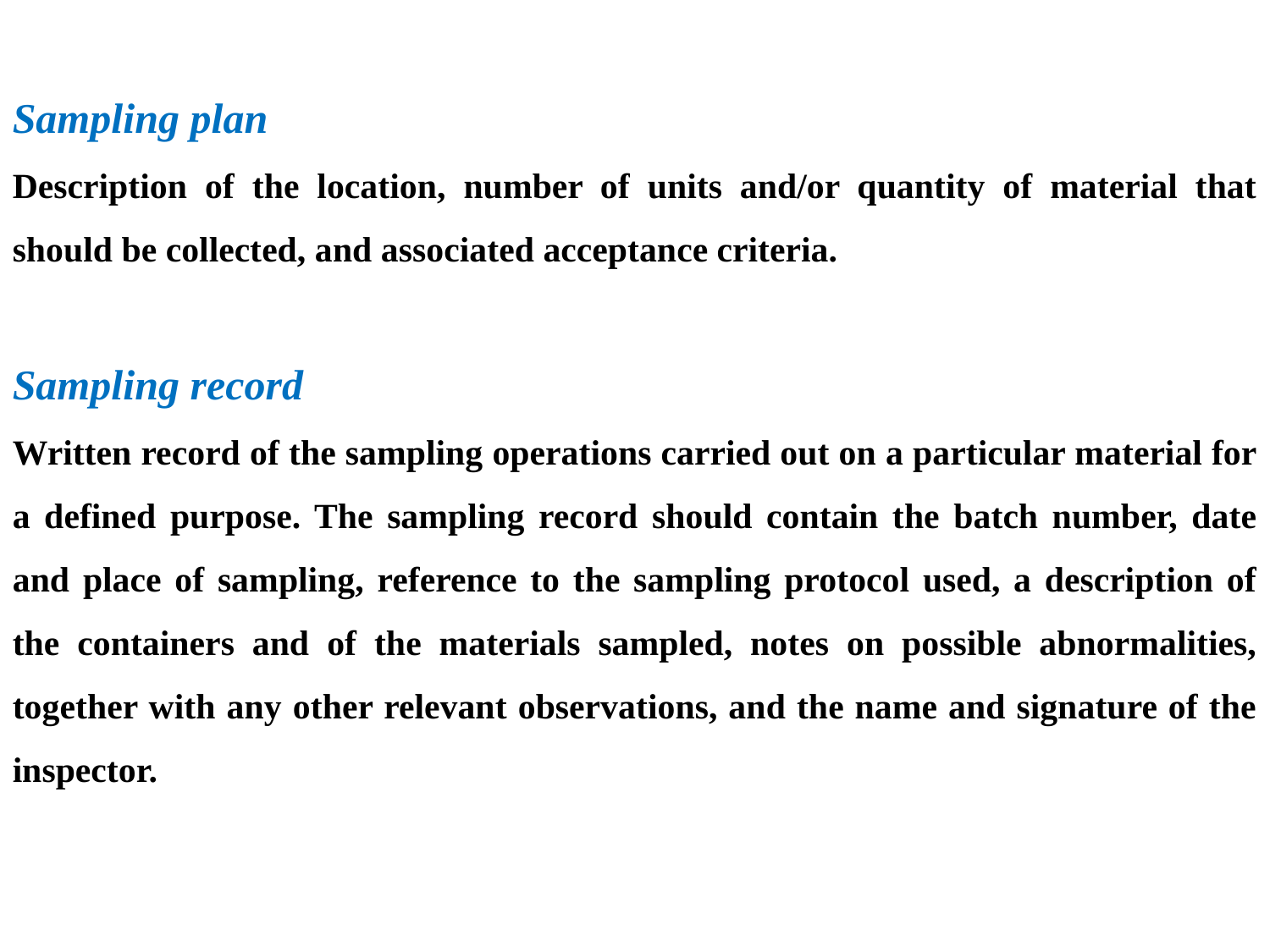

Sampling plan
Description of the location, number of units and/or quantity of material that should be collected, and associated acceptance criteria.

Sampling record
Written record of the sampling operations carried out on a particular material for a defined purpose. The sampling record should contain the batch number, date and place of sampling, reference to the sampling protocol used, a description of the containers and of the materials sampled, notes on possible abnormalities, together with any other relevant observations, and the name and signature of the inspector.